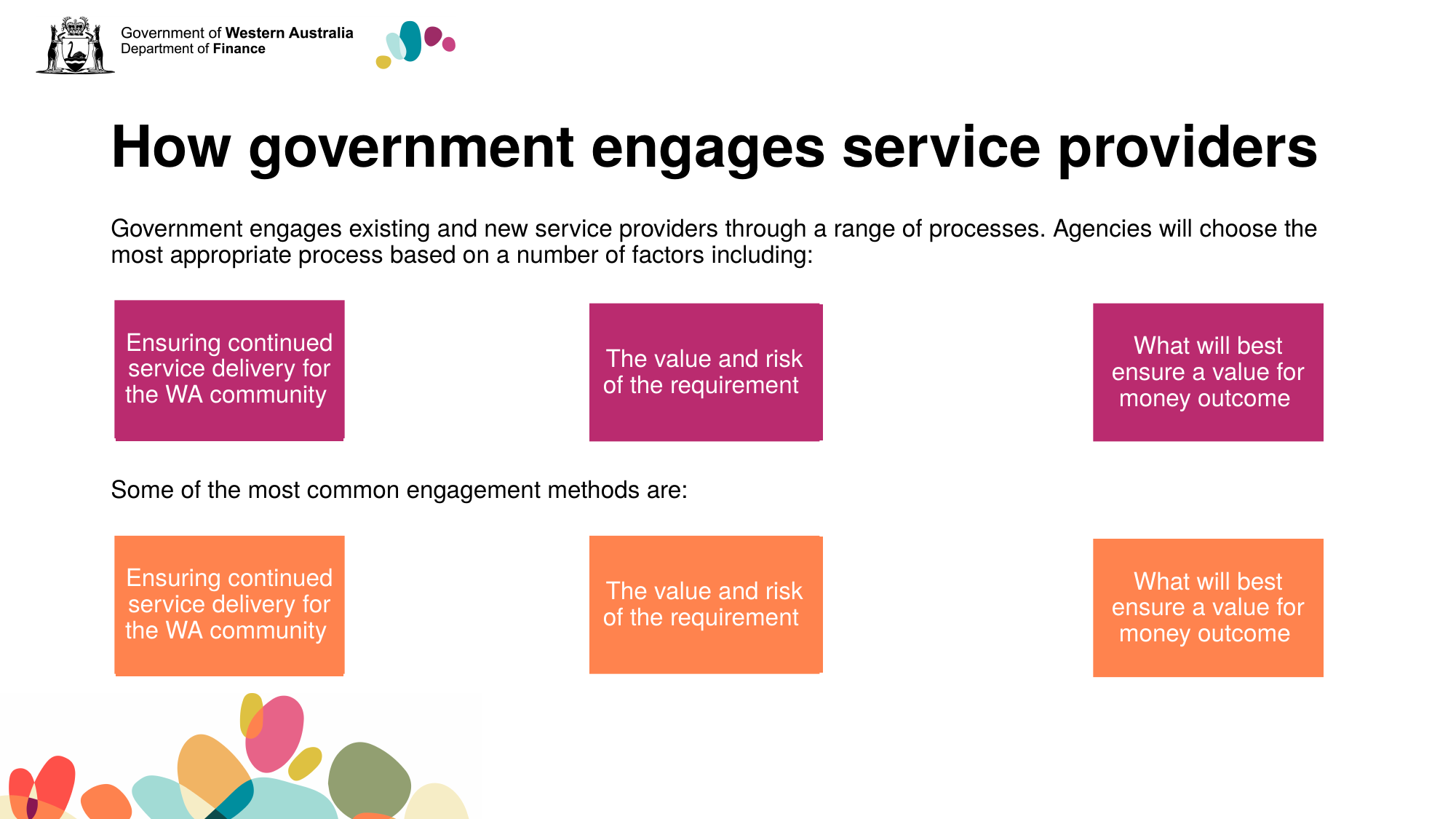

# How government engages service providers
Government engages existing and new service providers through a range of processes. Agencies will choose the most appropriate process based on a number of factors including:

Ensuring continued service delivery for the WA community

The value and risk of the requirement

What will best ensure a value for money outcome
Some of the most common engagement methods are:

Ensuring continued service delivery for the WA community

The value and risk of the requirement

What will best ensure a value for money outcome